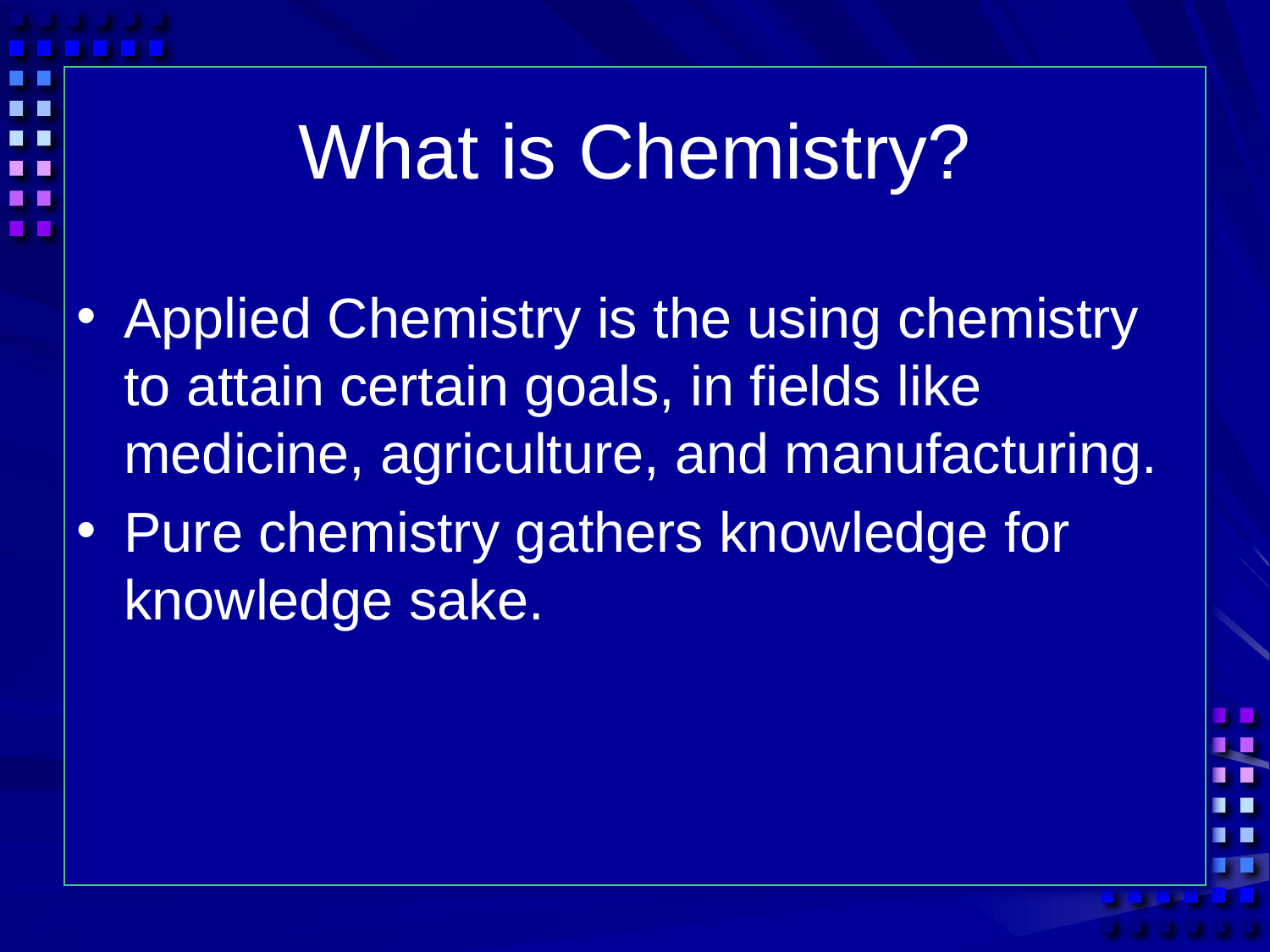

# What is Chemistry?
Applied Chemistry is the using chemistry to attain certain goals, in fields like medicine, agriculture, and manufacturing.
Pure chemistry gathers knowledge for knowledge sake.